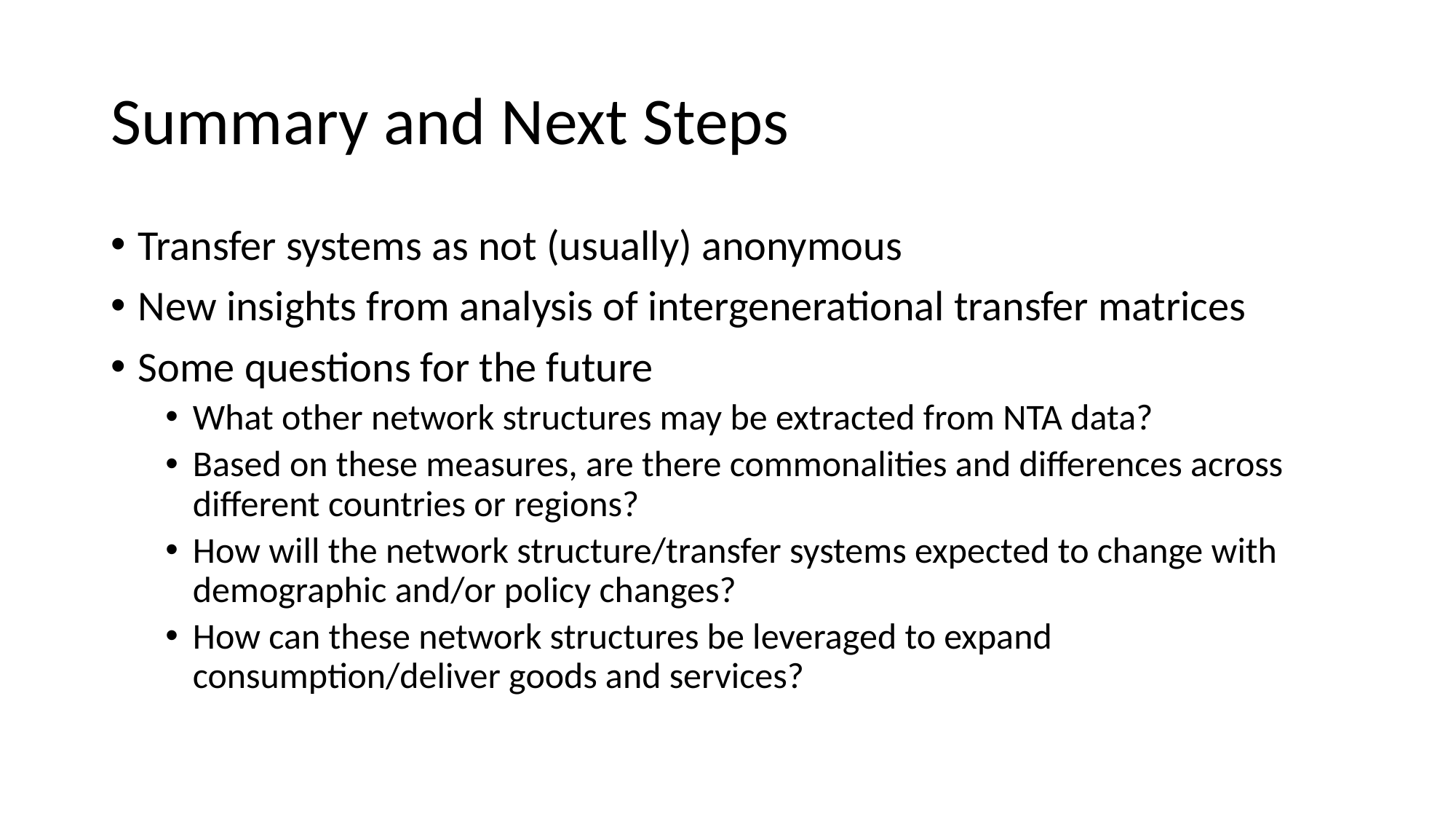

# Summary and Next Steps
Transfer systems as not (usually) anonymous
New insights from analysis of intergenerational transfer matrices
Some questions for the future
What other network structures may be extracted from NTA data?
Based on these measures, are there commonalities and differences across different countries or regions?
How will the network structure/transfer systems expected to change with demographic and/or policy changes?
How can these network structures be leveraged to expand consumption/deliver goods and services?